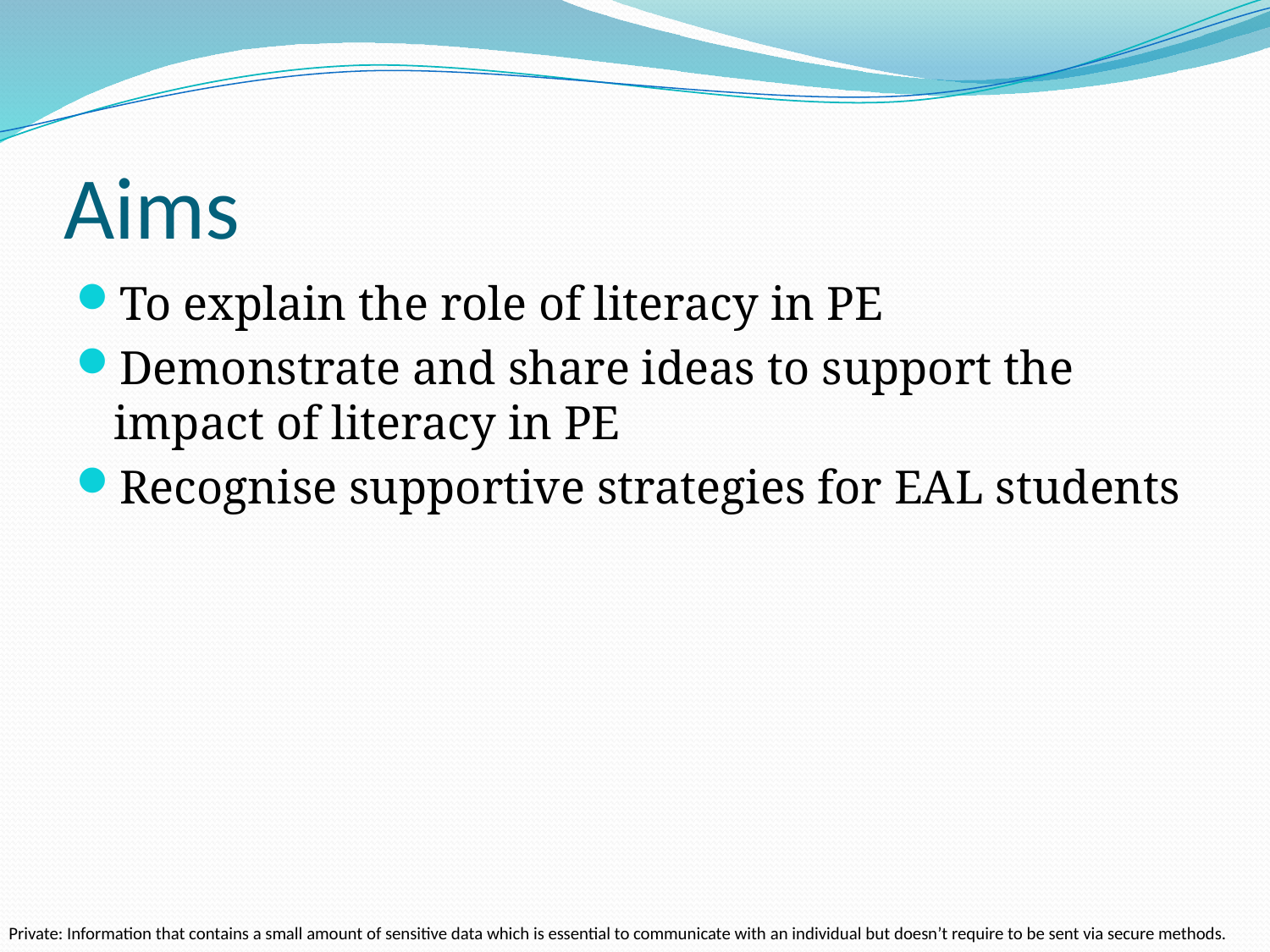

# Aims
To explain the role of literacy in PE
Demonstrate and share ideas to support the impact of literacy in PE
Recognise supportive strategies for EAL students